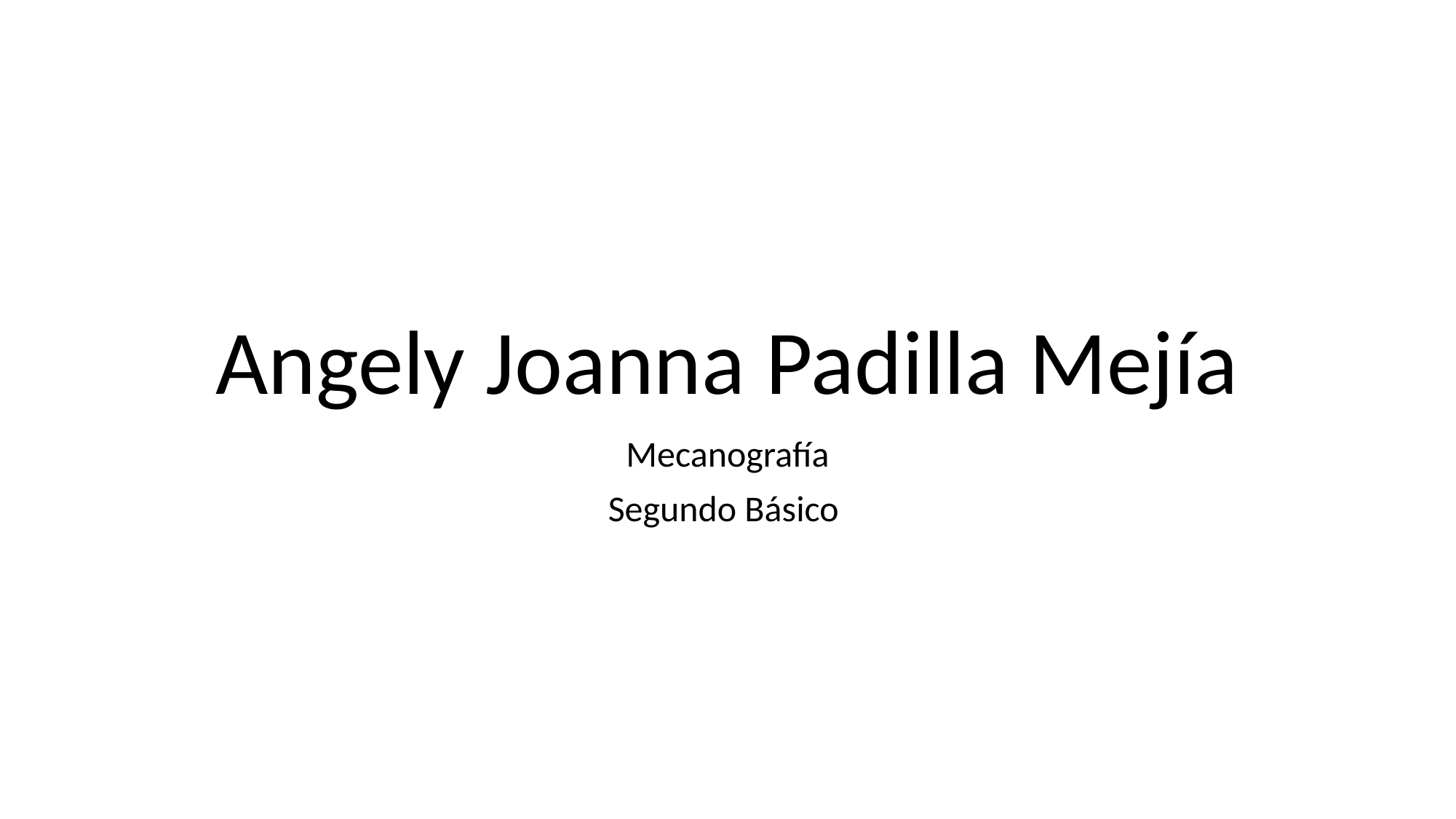

# Angely Joanna Padilla Mejía
Mecanografía
Segundo Básico